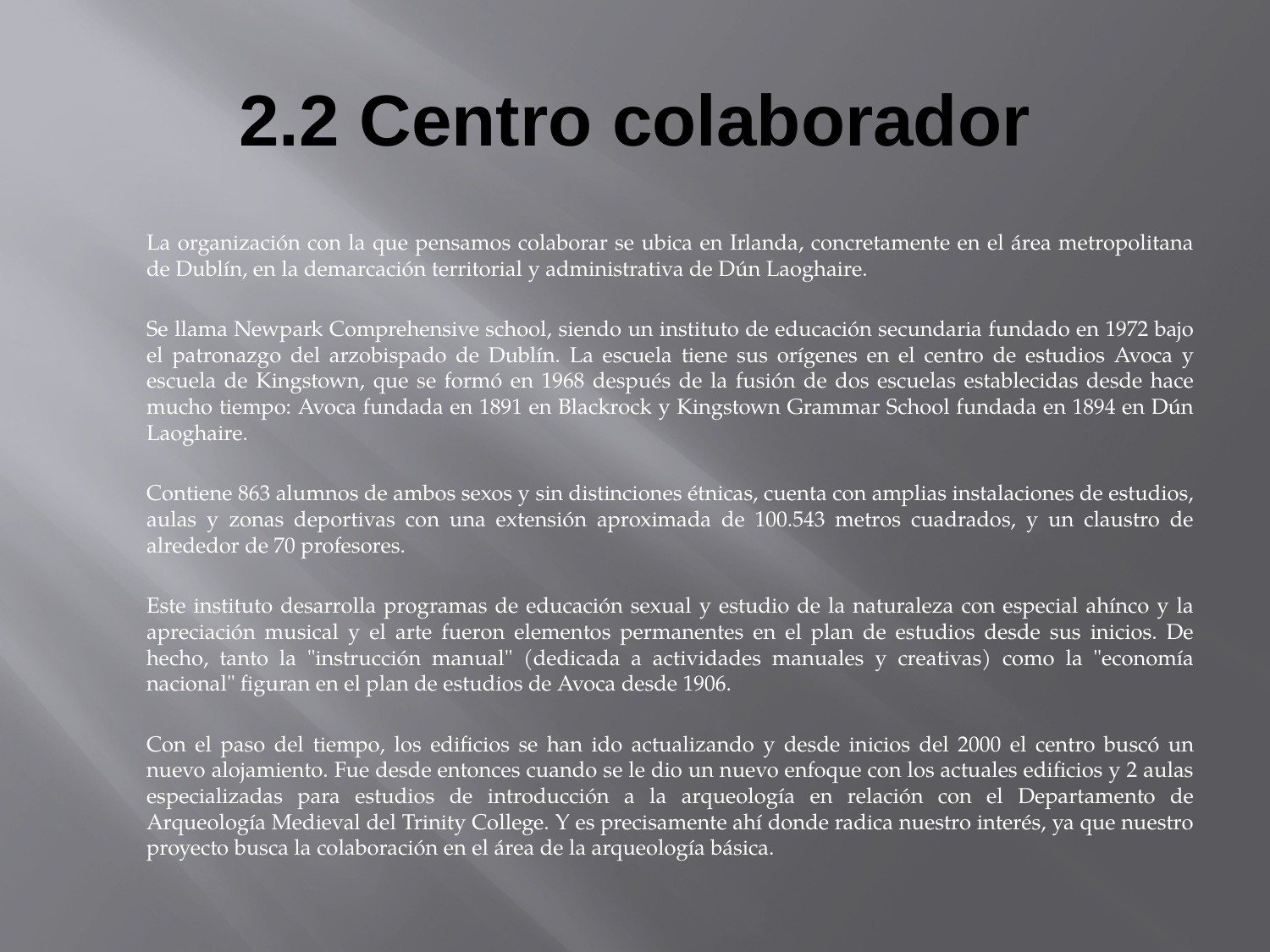

# 2.2 Centro colaborador
	La organización con la que pensamos colaborar se ubica en Irlanda, concretamente en el área metropolitana de Dublín, en la demarcación territorial y administrativa de Dún Laoghaire.

	Se llama Newpark Comprehensive school, siendo un instituto de educación secundaria fundado en 1972 bajo el patronazgo del arzobispado de Dublín. La escuela tiene sus orígenes en el centro de estudios Avoca y escuela de Kingstown, que se formó en 1968 después de la fusión de dos escuelas establecidas desde hace mucho tiempo: Avoca fundada en 1891 en Blackrock y Kingstown Grammar School fundada en 1894 en Dún Laoghaire.

	Contiene 863 alumnos de ambos sexos y sin distinciones étnicas, cuenta con amplias instalaciones de estudios, aulas y zonas deportivas con una extensión aproximada de 100.543 metros cuadrados, y un claustro de alrededor de 70 profesores.

	Este instituto desarrolla programas de educación sexual y estudio de la naturaleza con especial ahínco y la apreciación musical y el arte fueron elementos permanentes en el plan de estudios desde sus inicios. De hecho, tanto la "instrucción manual" (dedicada a actividades manuales y creativas) como la "economía nacional" figuran en el plan de estudios de Avoca desde 1906.

	Con el paso del tiempo, los edificios se han ido actualizando y desde inicios del 2000 el centro buscó un nuevo alojamiento. Fue desde entonces cuando se le dio un nuevo enfoque con los actuales edificios y 2 aulas especializadas para estudios de introducción a la arqueología en relación con el Departamento de Arqueología Medieval del Trinity College. Y es precisamente ahí donde radica nuestro interés, ya que nuestro proyecto busca la colaboración en el área de la arqueología básica.